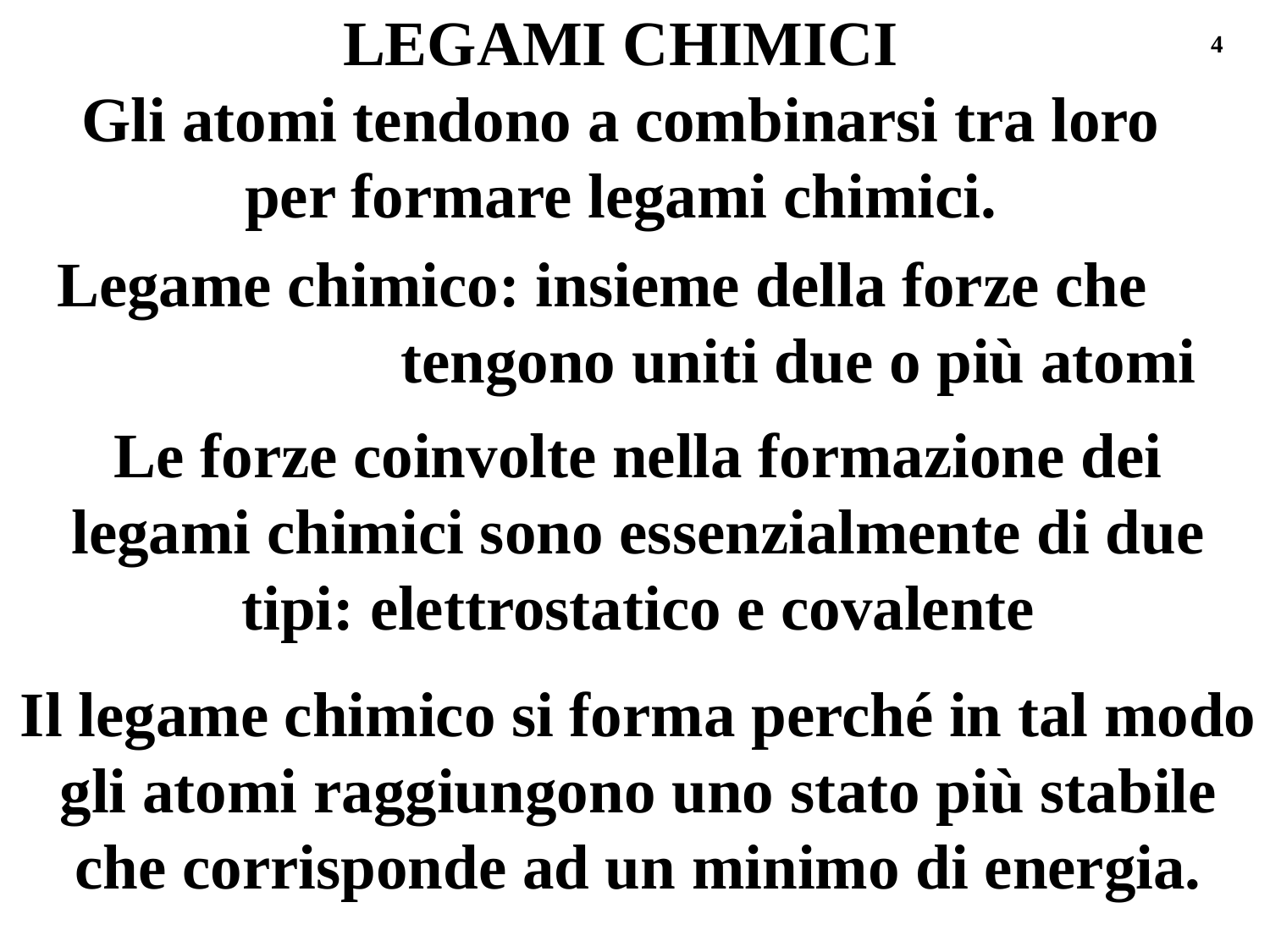

LEGAMI CHIMICI
Gli atomi tendono a combinarsi tra loro per formare legami chimici.
4
Legame chimico: insieme della forze che tengono uniti due o più atomi
Le forze coinvolte nella formazione dei legami chimici sono essenzialmente di due tipi: elettrostatico e covalente
Il legame chimico si forma perché in tal modo gli atomi raggiungono uno stato più stabile che corrisponde ad un minimo di energia.